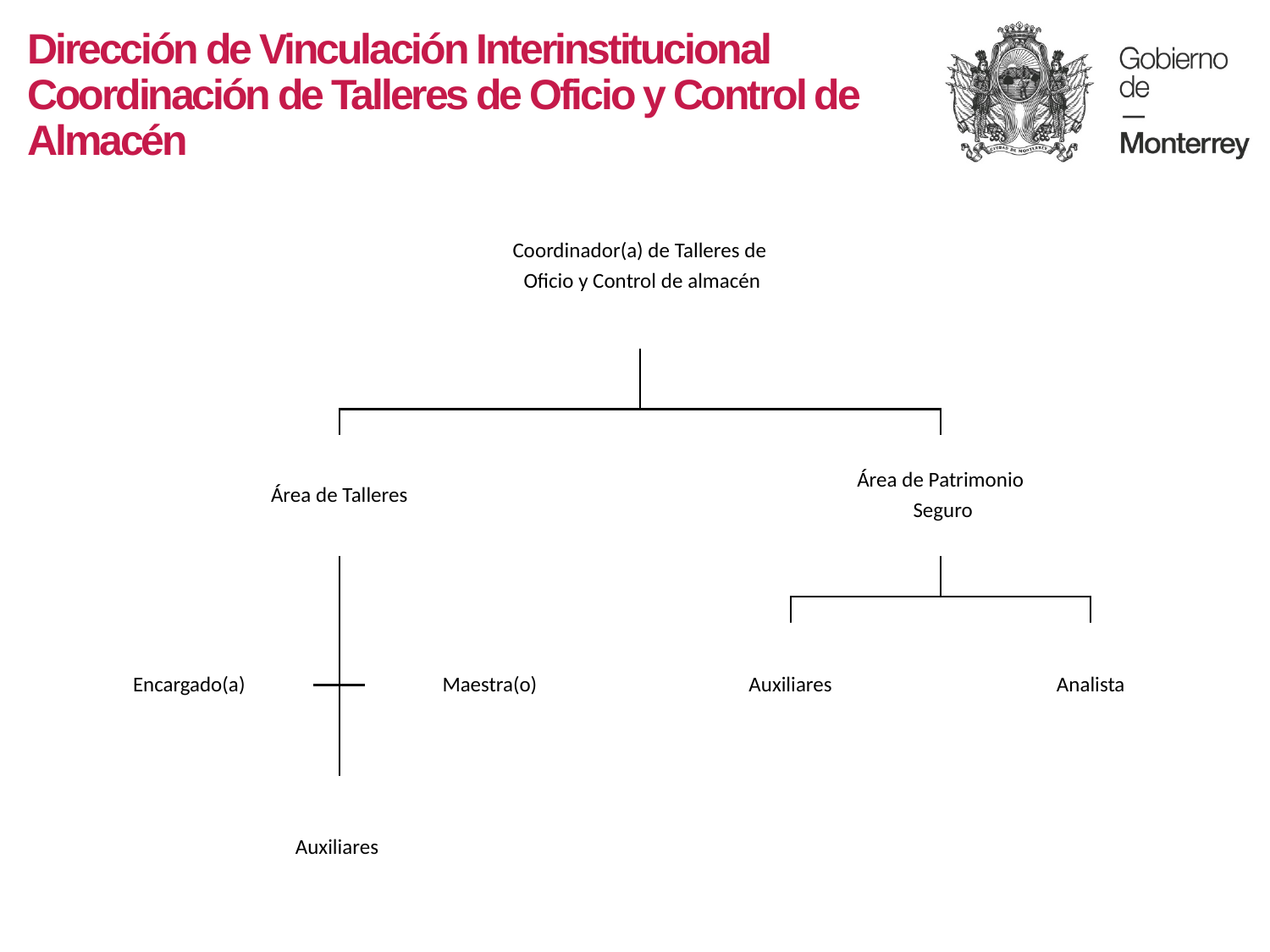

# Dirección de Vinculación Interinstitucional Coordinación de Talleres de Oficio y Control de Almacén
Coordinador(a) de Talleres de
 Oficio y Control de almacén
Área de Talleres
Auxiliares
Encargado(a)
Maestra(o)
Área de Patrimonio
 Seguro
Auxiliares
Analista